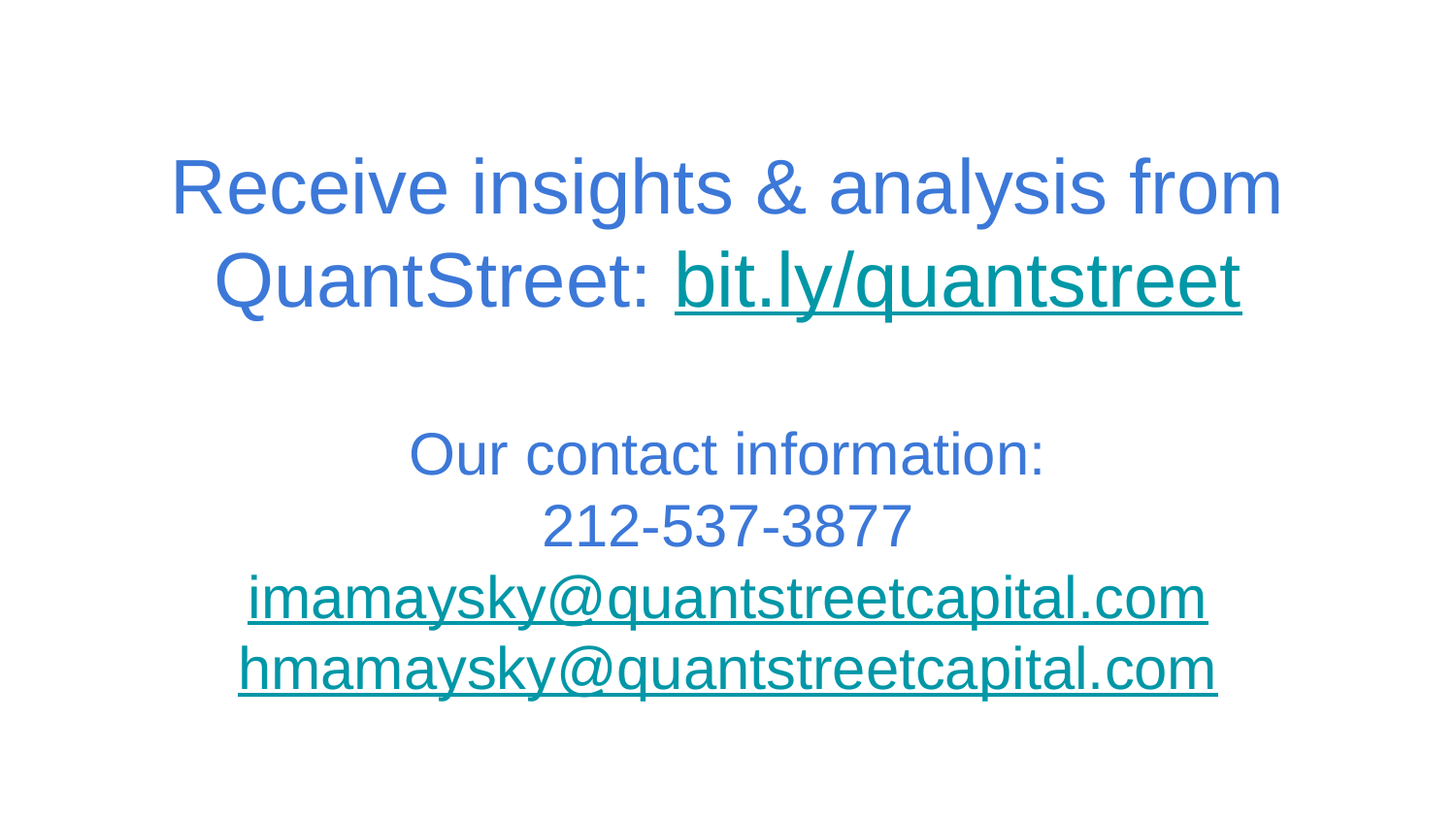

# Receive insights & analysis from QuantStreet: bit.ly/quantstreet

Our contact information:
212-537-3877
imamaysky@quantstreetcapital.com
hmamaysky@quantstreetcapital.com